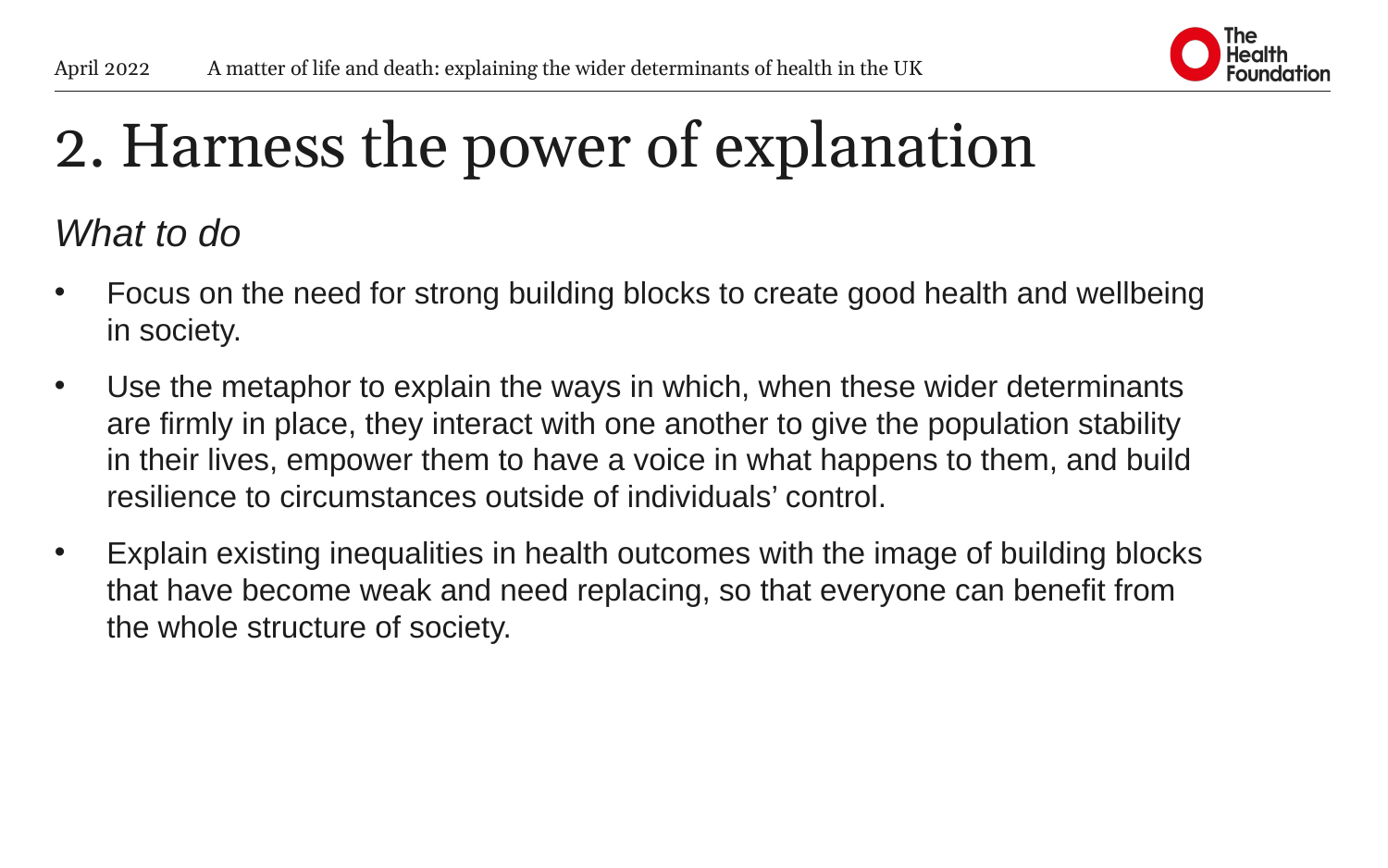

April 2022
A matter of life and death: explaining the wider determinants of health in the UK
# 2. Harness the power of explanation
What to do
Focus on the need for strong building blocks to create good health and wellbeing in society.
Use the metaphor to explain the ways in which, when these wider determinants are firmly in place, they interact with one another to give the population stability in their lives, empower them to have a voice in what happens to them, and build resilience to circumstances outside of individuals’ control.
Explain existing inequalities in health outcomes with the image of building blocks that have become weak and need replacing, so that everyone can benefit from the whole structure of society.